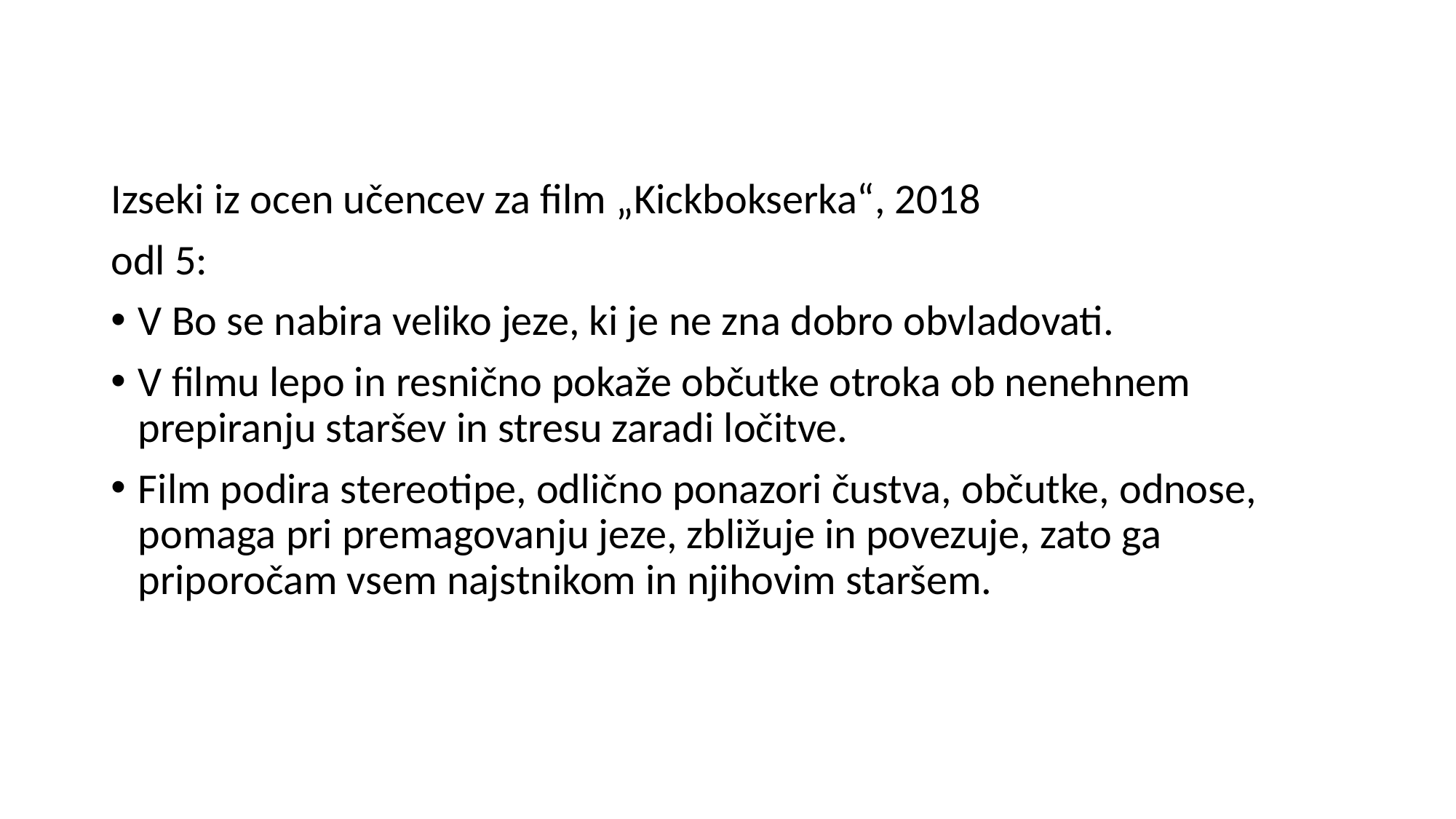

#
Izseki iz ocen učencev za film „Kickbokserka“, 2018
odl 5:
V Bo se nabira veliko jeze, ki je ne zna dobro obvladovati.
V filmu lepo in resnično pokaže občutke otroka ob nenehnem prepiranju staršev in stresu zaradi ločitve.
Film podira stereotipe, odlično ponazori čustva, občutke, odnose, pomaga pri premagovanju jeze, zbližuje in povezuje, zato ga priporočam vsem najstnikom in njihovim staršem.